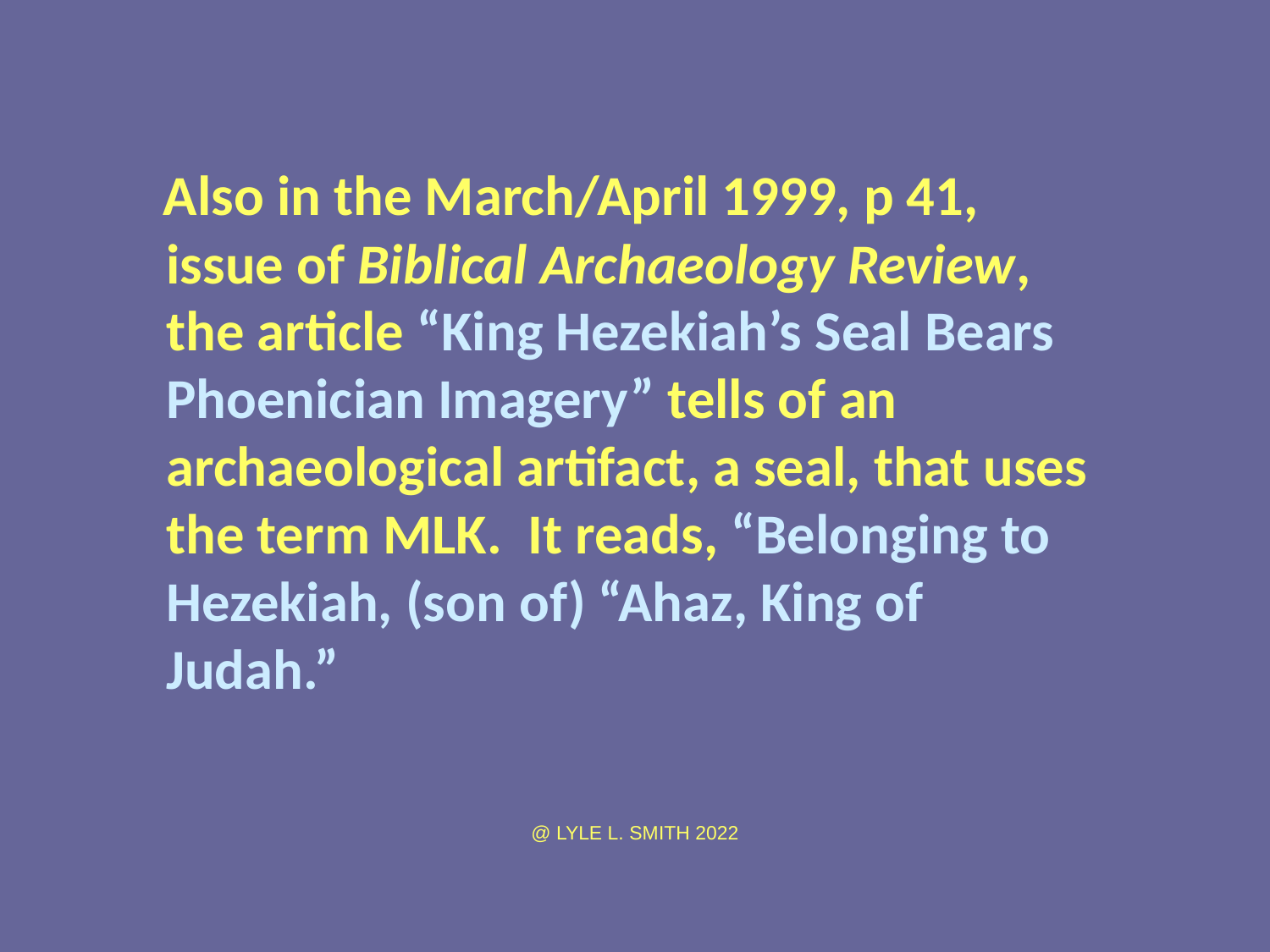

Also in the March/April 1999, p 41, issue of Biblical Archaeology Review, the article “King Hezekiah’s Seal Bears Phoenician Imagery” tells of an archaeological artifact, a seal, that uses the term MLK.  It reads, “Belonging to Hezekiah, (son of) “Ahaz, King of Judah.”

@ LYLE L. SMITH 2022